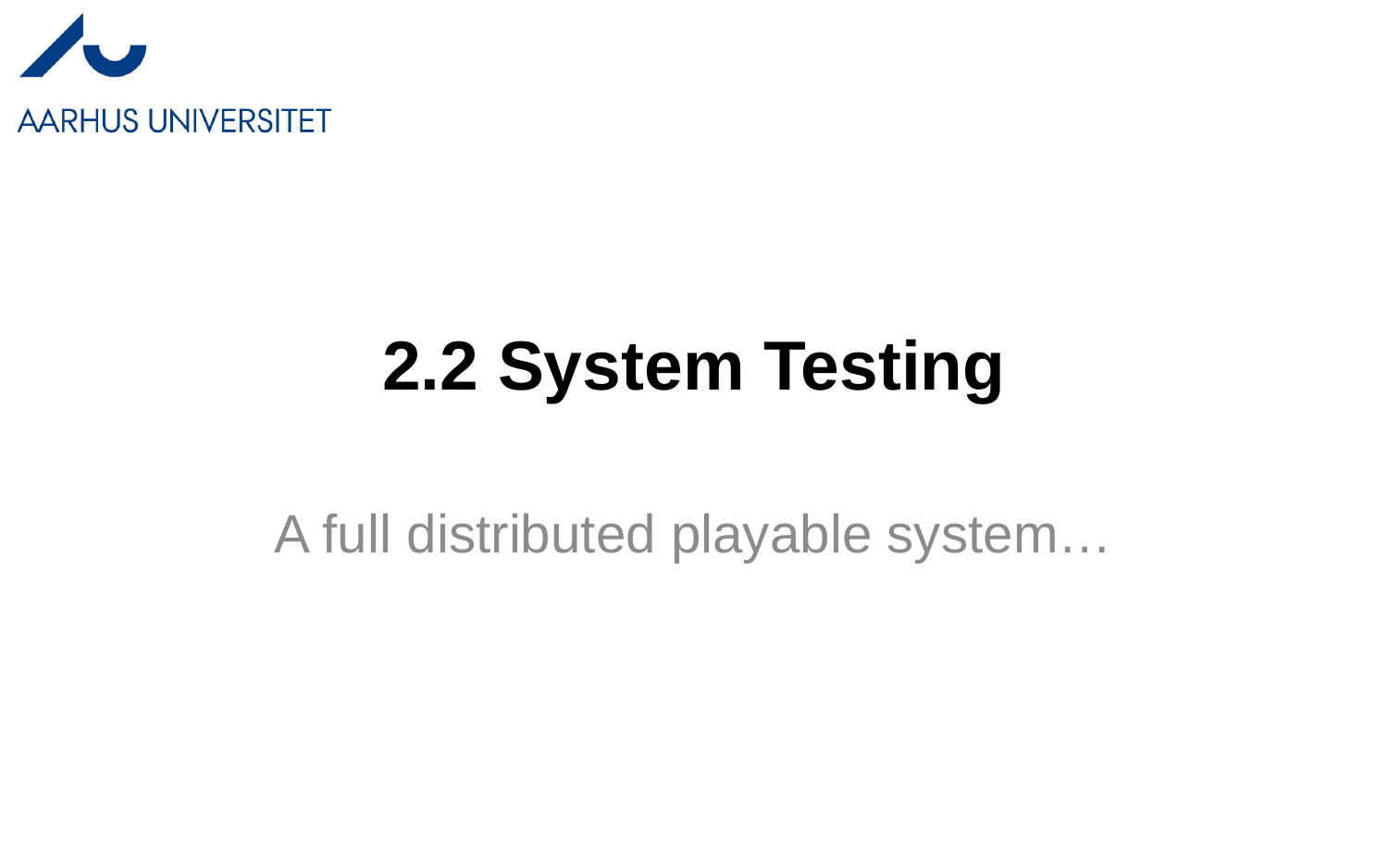

# 2.2 System Testing
A full distributed playable system…